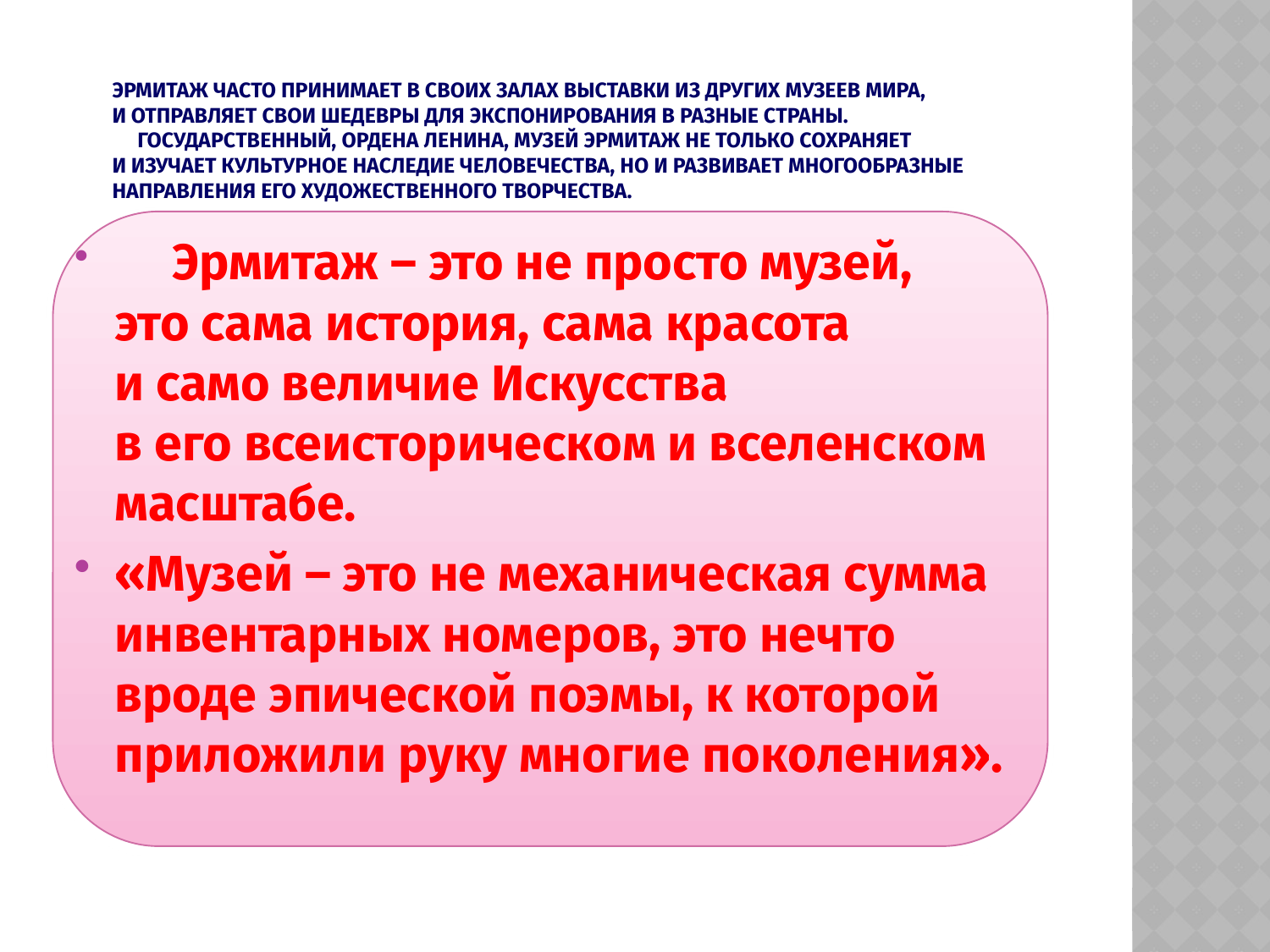

# Эрмитаж часто принимает в своих залах выставки из других музеев мира, и отправляет свои шедевры для экспонирования в разные страны.      Государственный, ордена Ленина, музей Эрмитаж не только сохраняет и изучает культурное наследие человечества, но и развивает многообразные направления его художественного творчества.

     Эрмитаж – это не просто музей, это сама история, сама красота и само величие Искусства в его всеисторическом и вселенском масштабе.
«Музей – это не механическая сумма инвентарных номеров, это нечто вроде эпической поэмы, к которой приложили руку многие поколения».